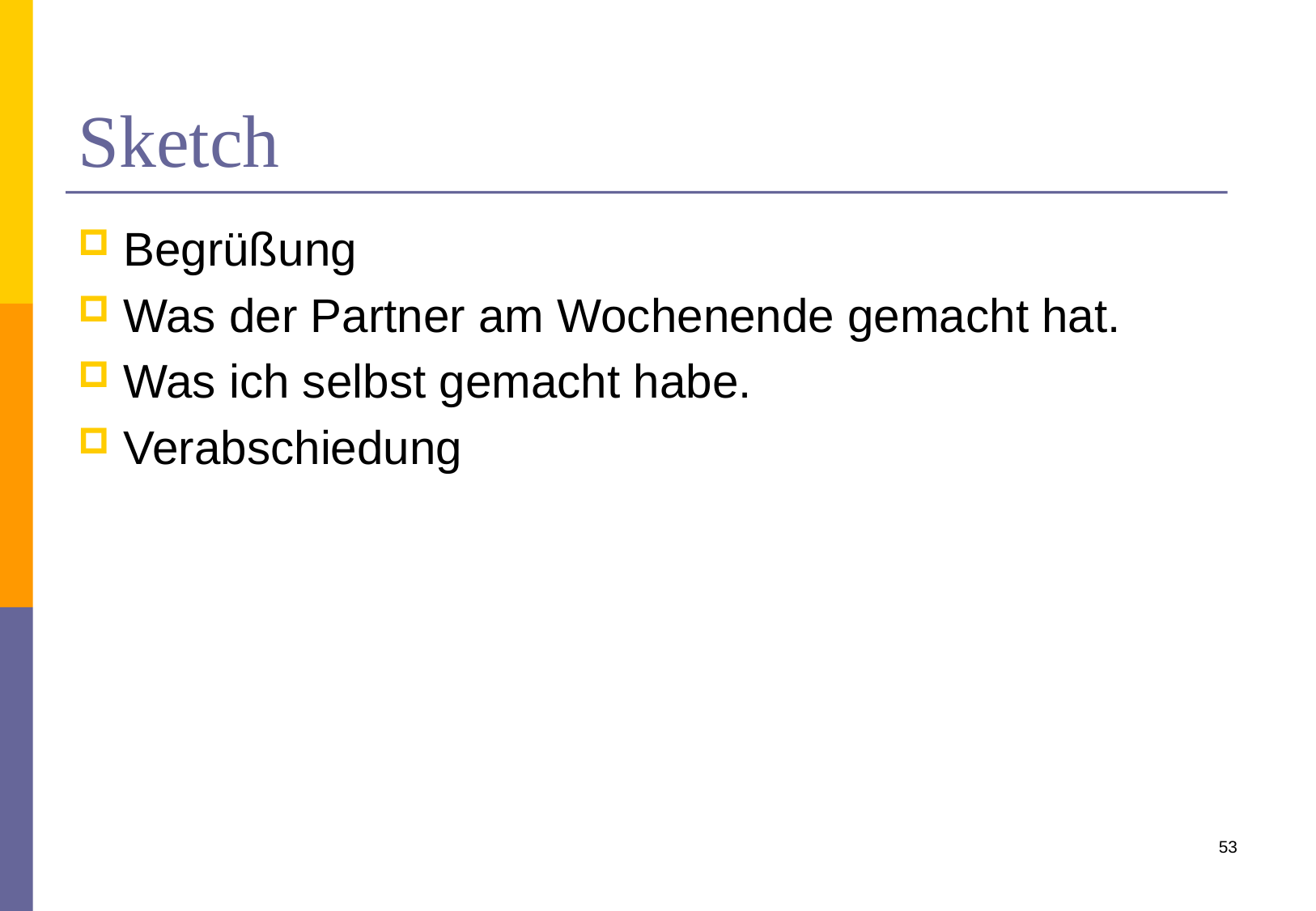

# Sketch
Begrüßung
Was der Partner am Wochenende gemacht hat.
Was ich selbst gemacht habe.
Verabschiedung

53